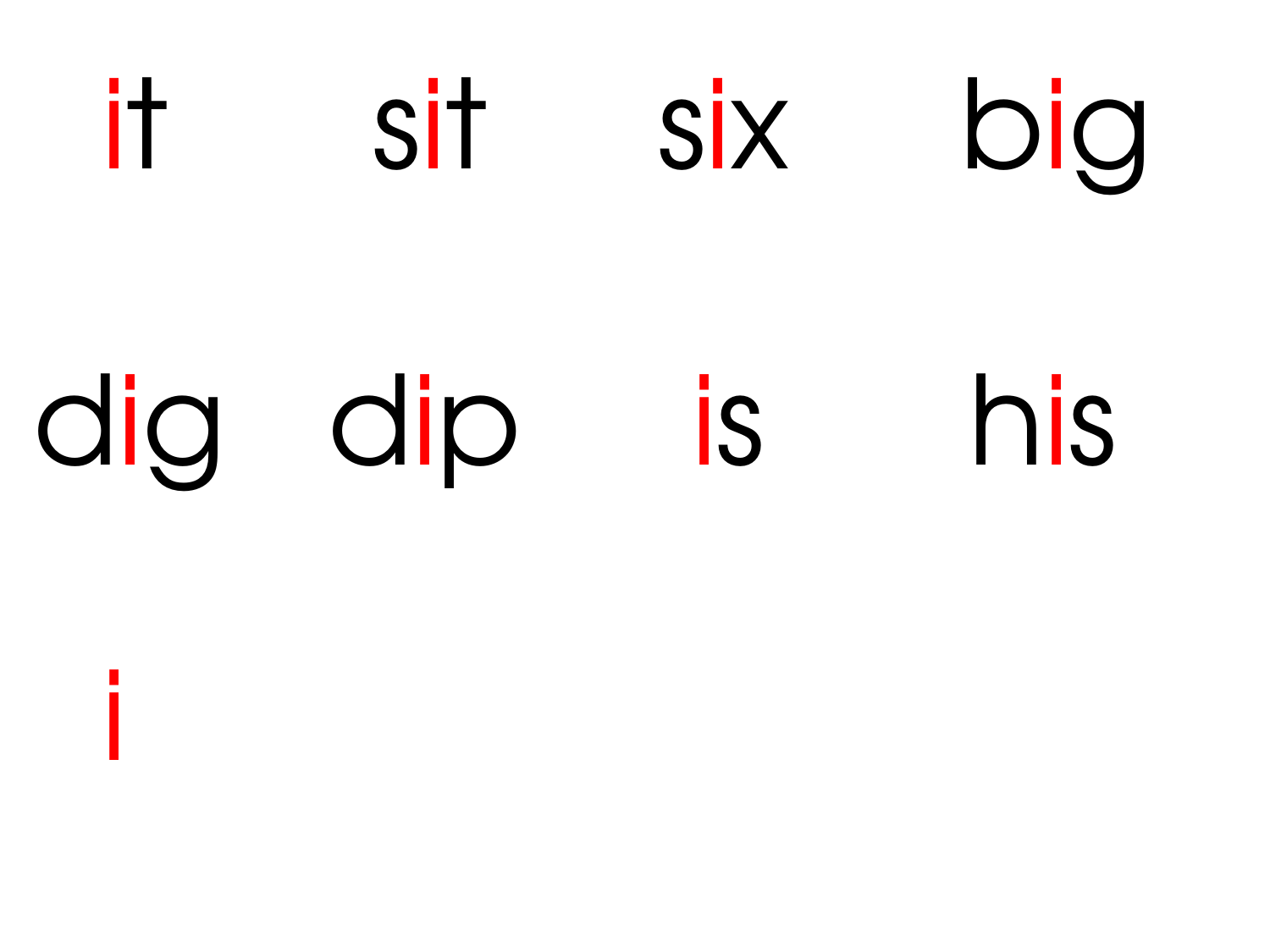

it      sit     six     big

dig   dip     is      his

  i